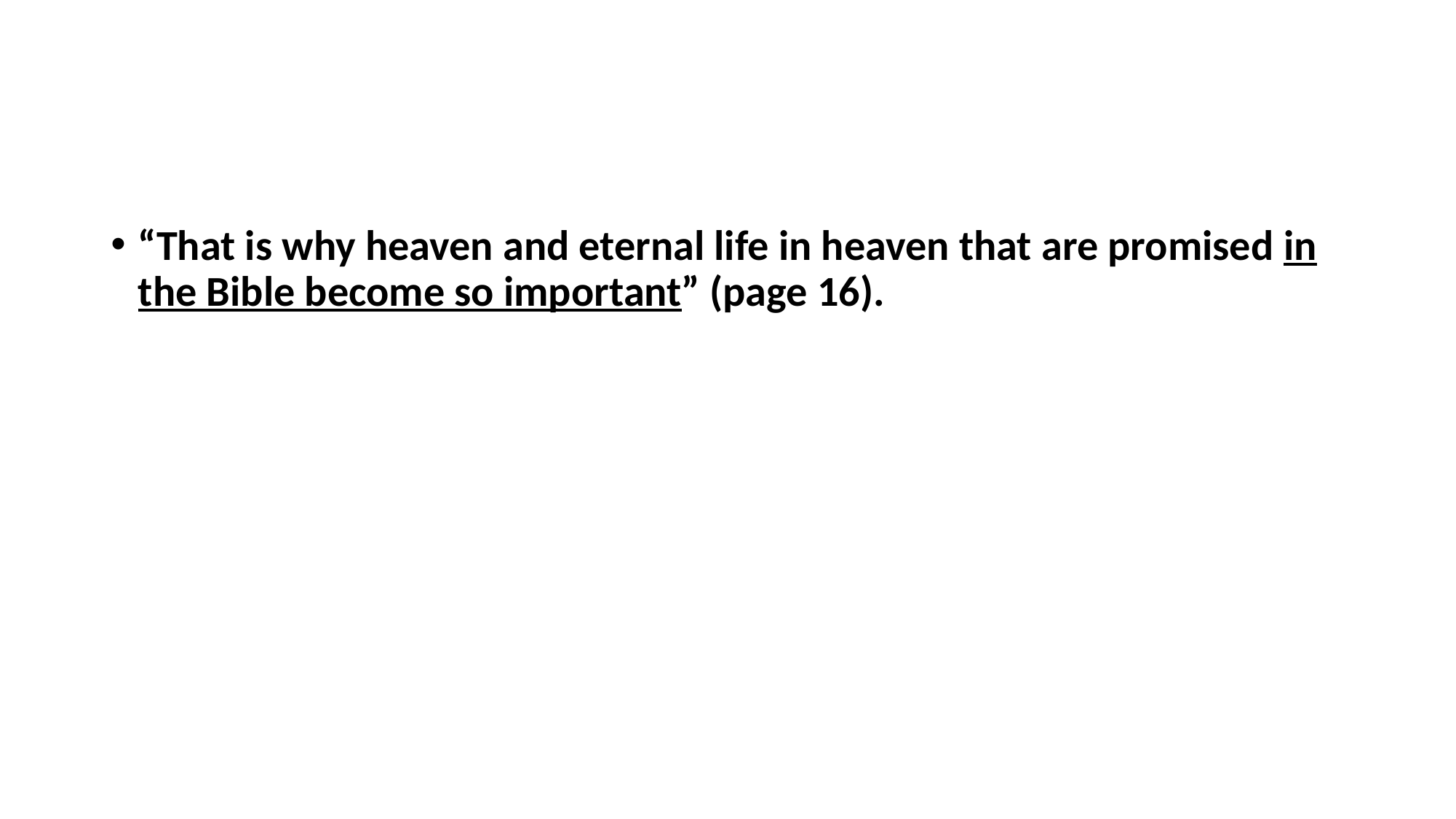

#
“That is why heaven and eternal life in heaven that are promised in the Bible become so important” (page 16).